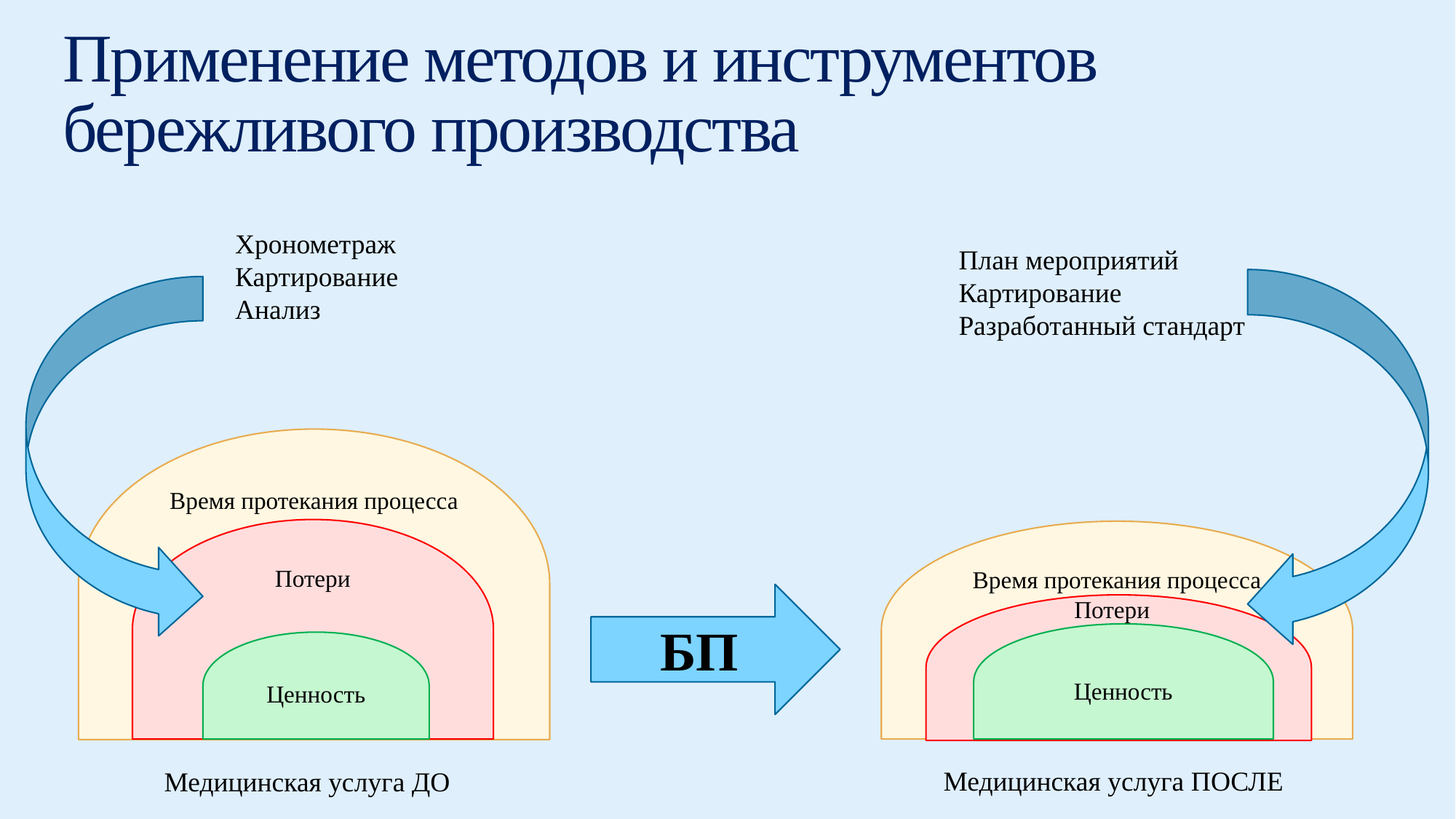

# Применение методов и инструментов бережливого производства
Хронометраж
Картирование
Анализ
План мероприятий
Картирование
Разработанный стандарт

Время протекания процесса
Потери
Ценность
Время протекания процесса

Ценность
БП
Потери

Медицинская услуга ПОСЛЕ
Медицинская услуга ДО